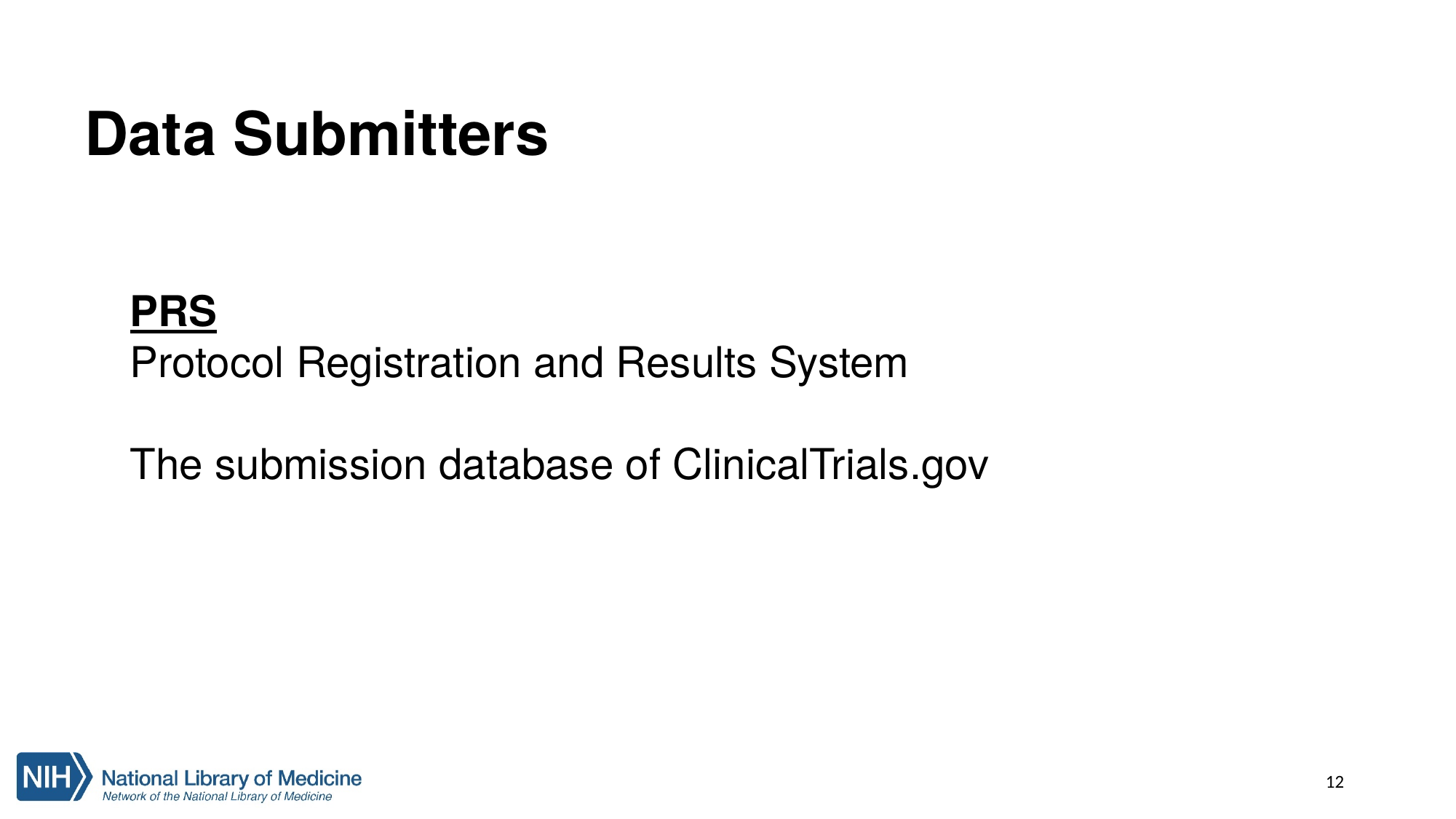

# Data Submitters
PRS
Protocol Registration and Results System

The submission database of ClinicalTrials.gov
12